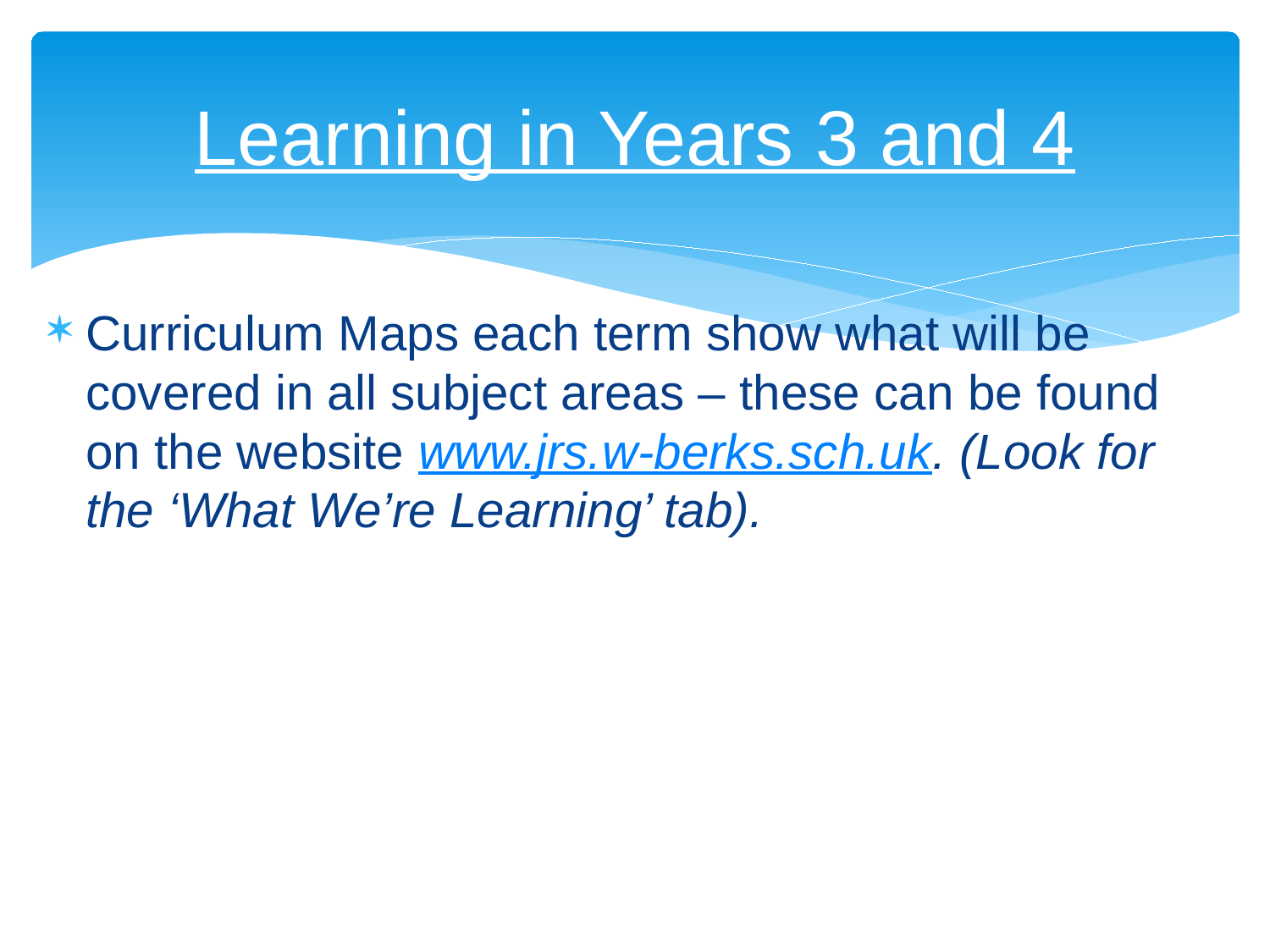

# Learning in Years 3 and 4

Curriculum Maps each term show what will be covered in all subject areas – these can be found on the website www.jrs.w-berks.sch.uk. (Look for the ‘What We’re Learning’ tab).